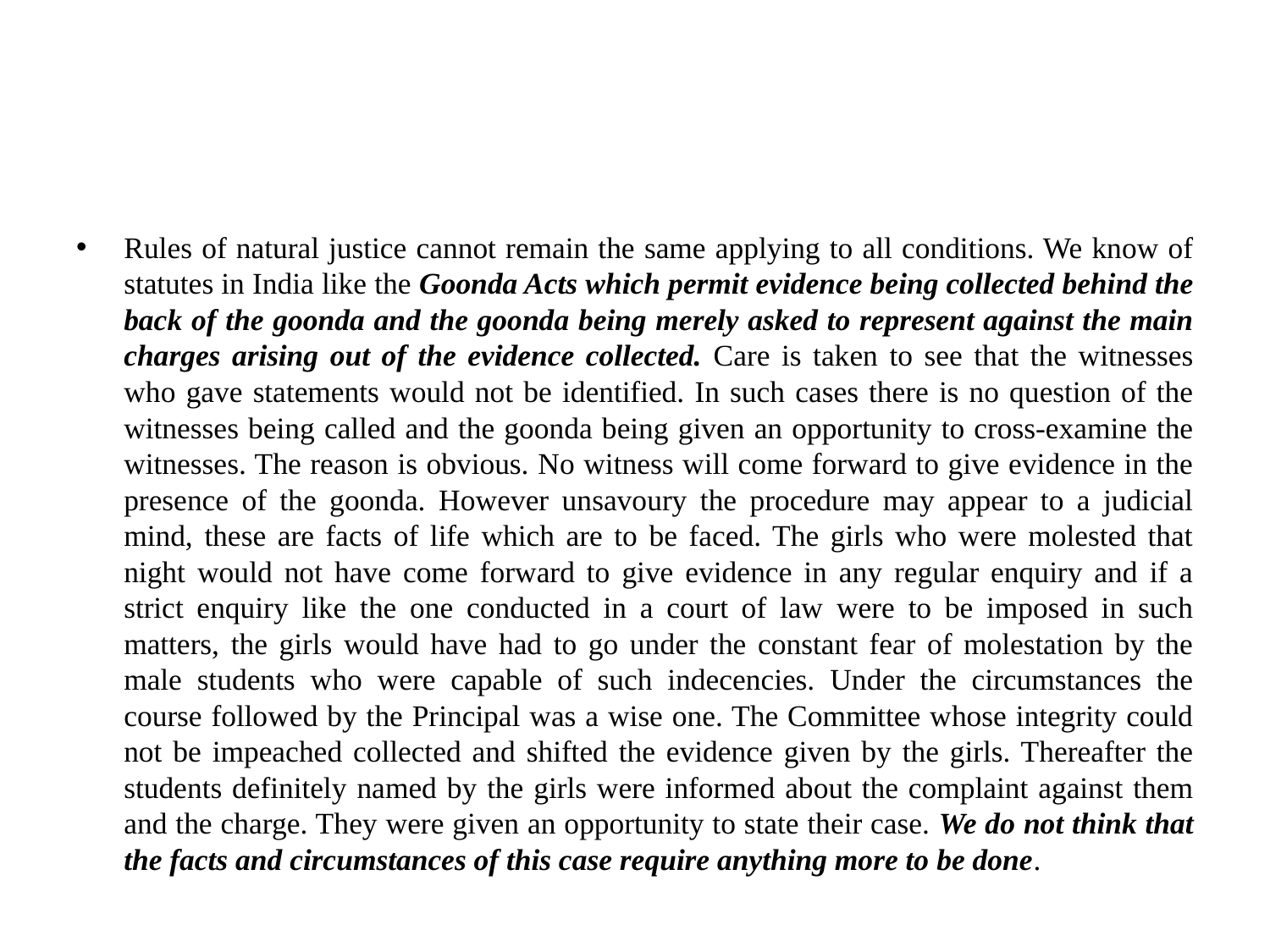

#
Rules of natural justice cannot remain the same applying to all conditions. We know of statutes in India like the Goonda Acts which permit evidence being collected behind the back of the goonda and the goonda being merely asked to represent against the main charges arising out of the evidence collected. Care is taken to see that the witnesses who gave statements would not be identified. In such cases there is no question of the witnesses being called and the goonda being given an opportunity to cross-examine the witnesses. The reason is obvious. No witness will come forward to give evidence in the presence of the goonda. However unsavoury the procedure may appear to a judicial mind, these are facts of life which are to be faced. The girls who were molested that night would not have come forward to give evidence in any regular enquiry and if a strict enquiry like the one conducted in a court of law were to be imposed in such matters, the girls would have had to go under the constant fear of molestation by the male students who were capable of such indecencies. Under the circumstances the course followed by the Principal was a wise one. The Committee whose integrity could not be impeached collected and shifted the evidence given by the girls. Thereafter the students definitely named by the girls were informed about the complaint against them and the charge. They were given an opportunity to state their case. We do not think that the facts and circumstances of this case require anything more to be done.